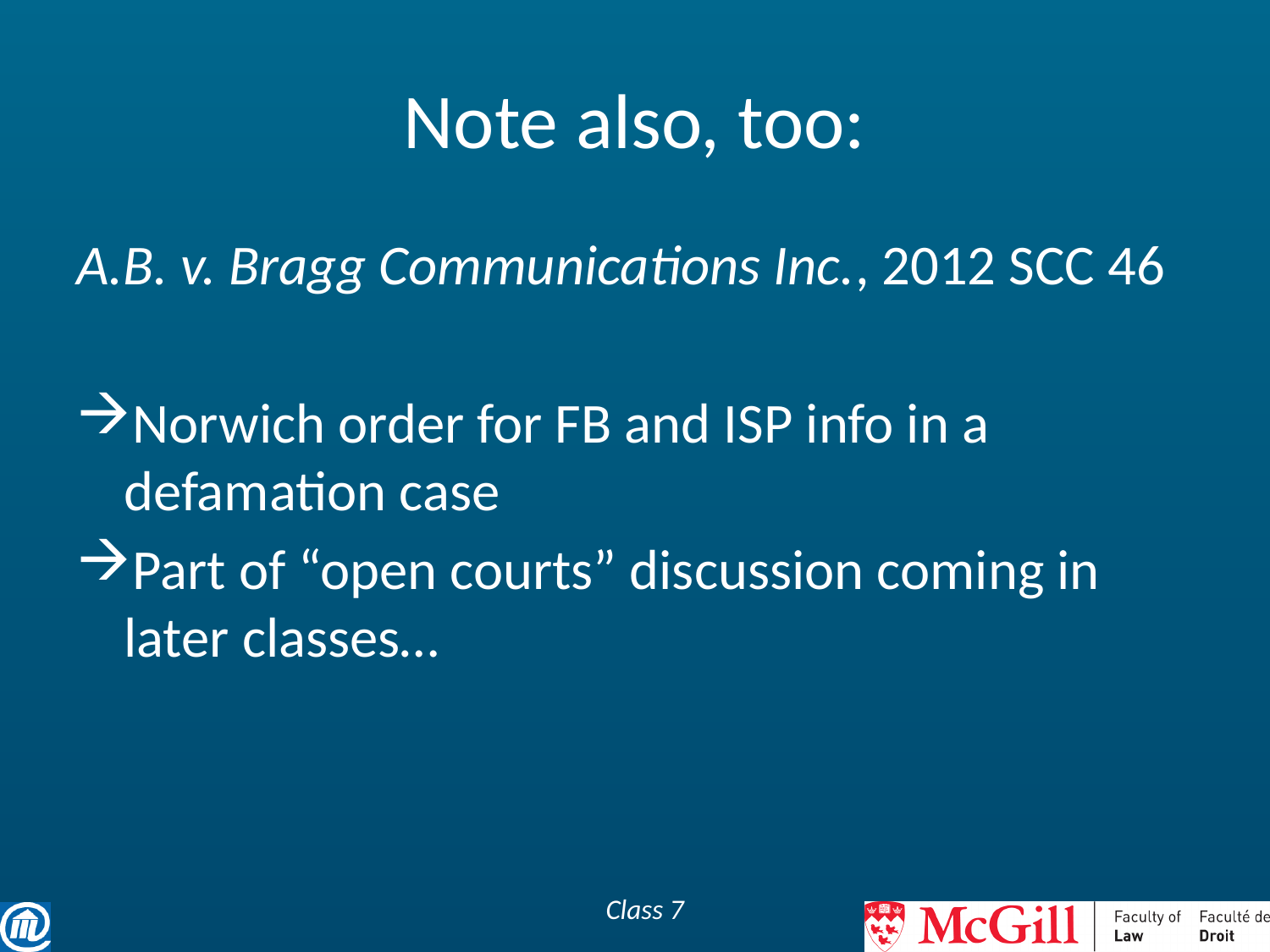

# Note also, too:
A.B. v. Bragg Communications Inc., 2012 SCC 46

Norwich order for FB and ISP info in a defamation case
Part of “open courts” discussion coming in later classes…
Class 7